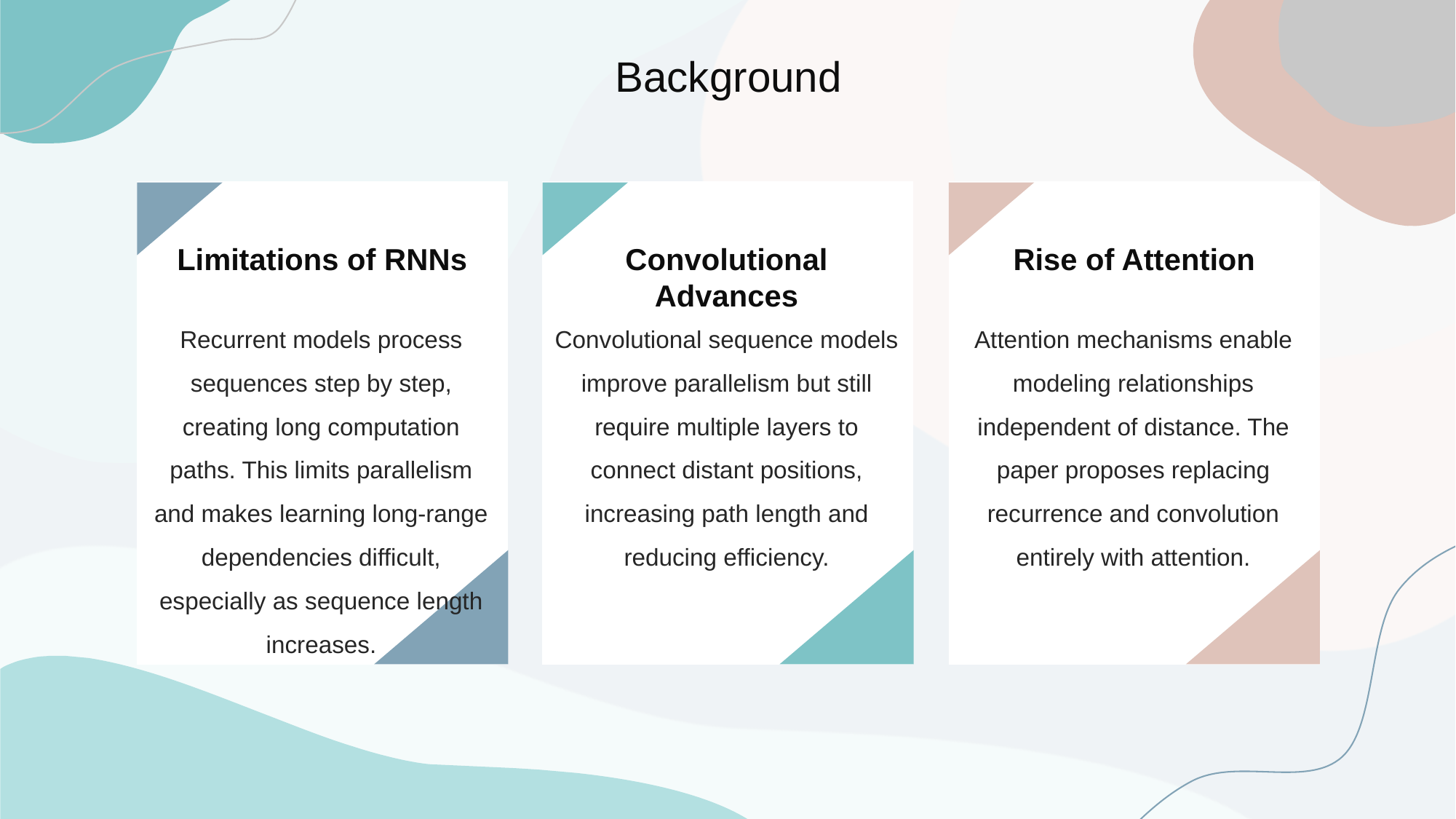

Background

Limitations of RNNs
Recurrent models process sequences step by step, creating long computation paths. This limits parallelism and makes learning long-range dependencies difficult, especially as sequence length increases.

Convolutional Advances
Convolutional sequence models improve parallelism but still require multiple layers to connect distant positions, increasing path length and reducing efficiency.

Rise of Attention
Attention mechanisms enable modeling relationships independent of distance. The paper proposes replacing recurrence and convolution entirely with attention.